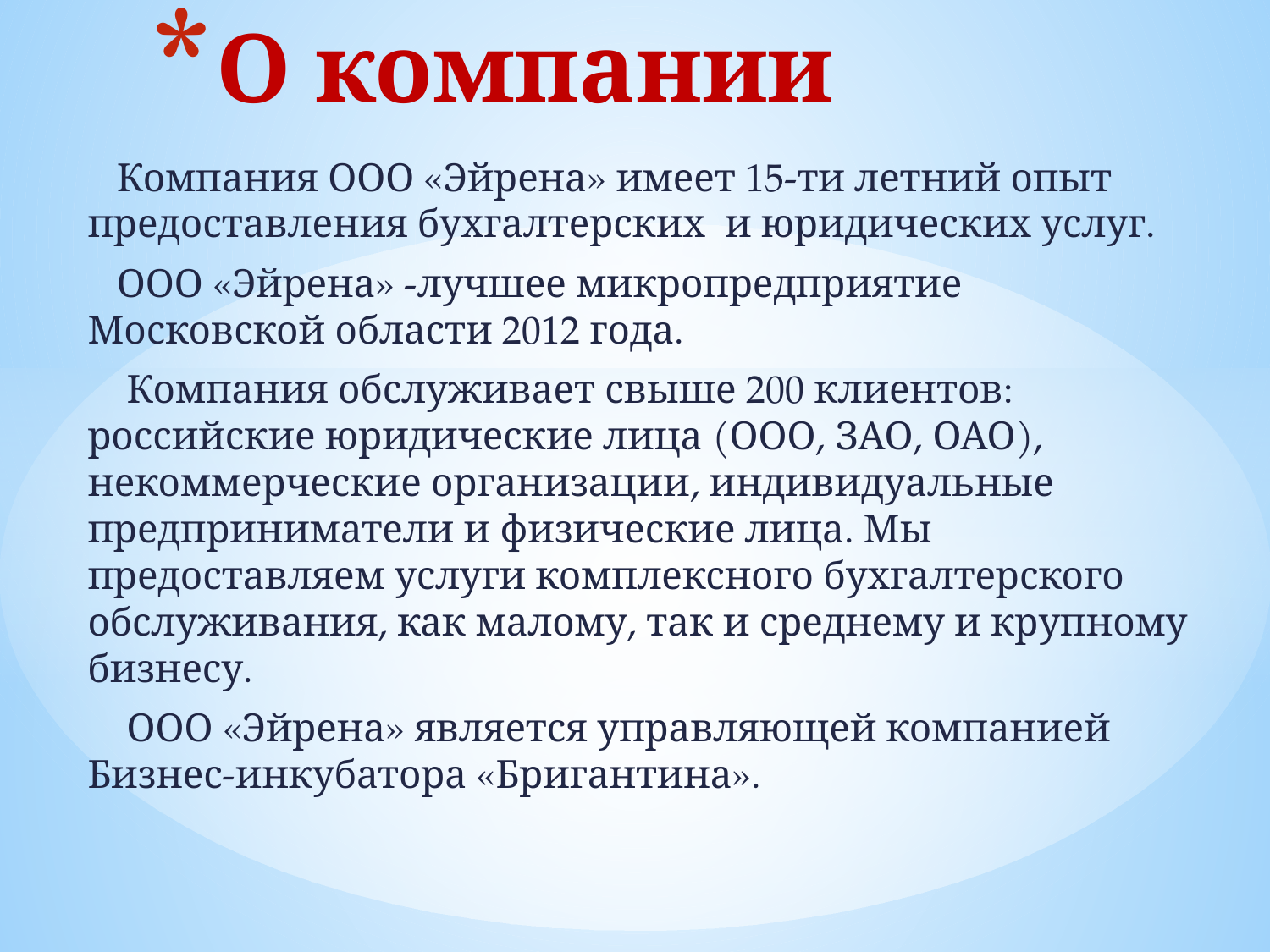

# О компании
   Компания ООО «Эйрена» имеет 15-ти летний опыт предоставления бухгалтерских  и юридических услуг.
   ООО «Эйрена» -лучшее микропредприятие Московской области 2012 года.
    Компания обслуживает свыше 200 клиентов: российские юридические лица (ООО, ЗАО, ОАО), некоммерческие организации, индивидуальные предприниматели и физические лица. Мы предоставляем услуги комплексного бухгалтерского обслуживания, как малому, так и среднему и крупному бизнесу.
    ООО «Эйрена» является управляющей компанией Бизнес-инкубатора «Бригантина».